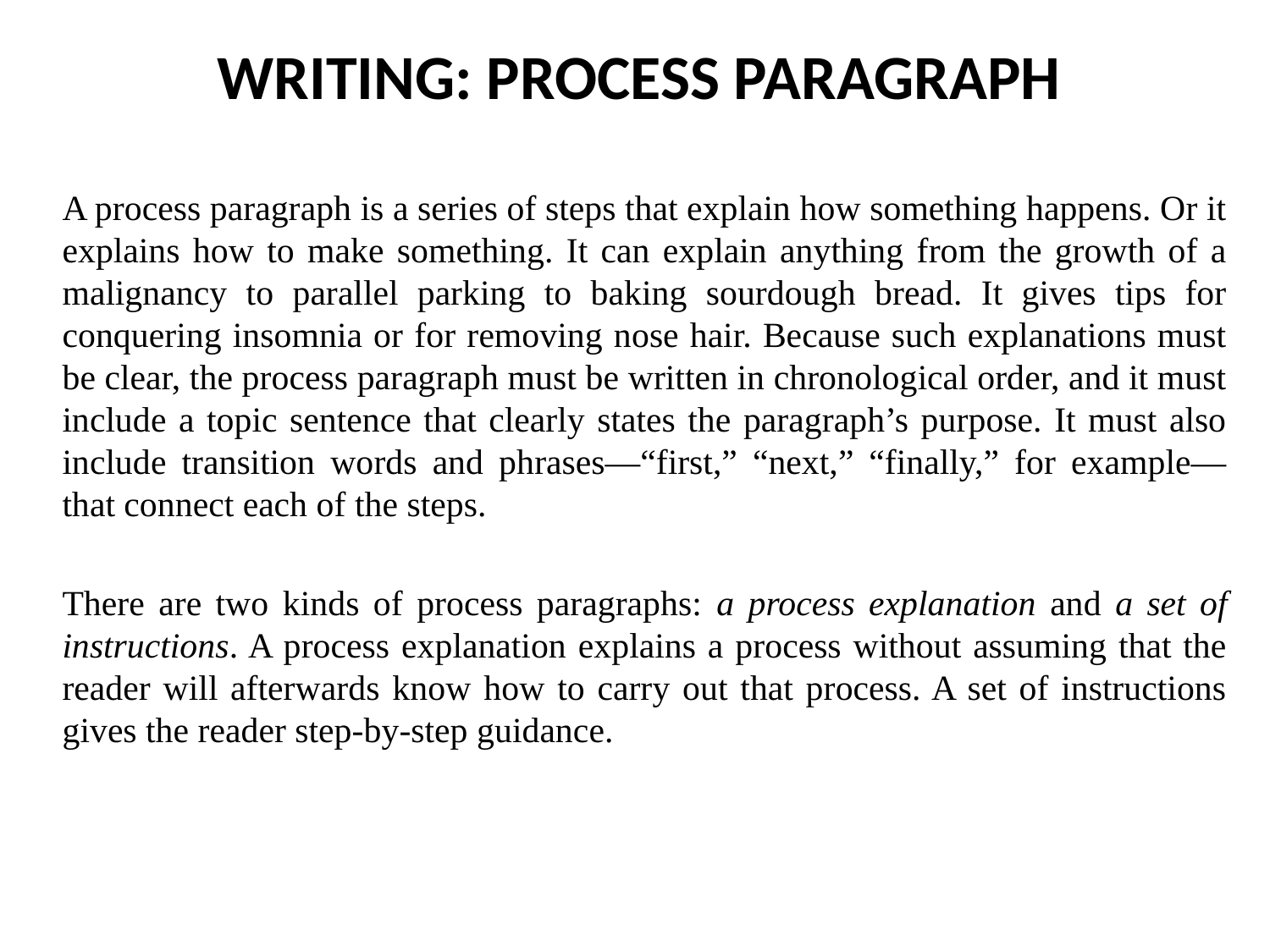

# WRITING: PROCESS PARAGRAPH
A process paragraph is a series of steps that explain how something happens. Or it explains how to make something. It can explain anything from the growth of a malignancy to parallel parking to baking sourdough bread. It gives tips for conquering insomnia or for removing nose hair. Because such explanations must be clear, the process paragraph must be written in chronological order, and it must include a topic sentence that clearly states the paragraph’s purpose. It must also include transition words and phrases—“first,” “next,” “finally,” for example—that connect each of the steps.

There are two kinds of process paragraphs: a process explanation and a set of instructions. A process explanation explains a process without assuming that the reader will afterwards know how to carry out that process. A set of instructions gives the reader step-by-step guidance.